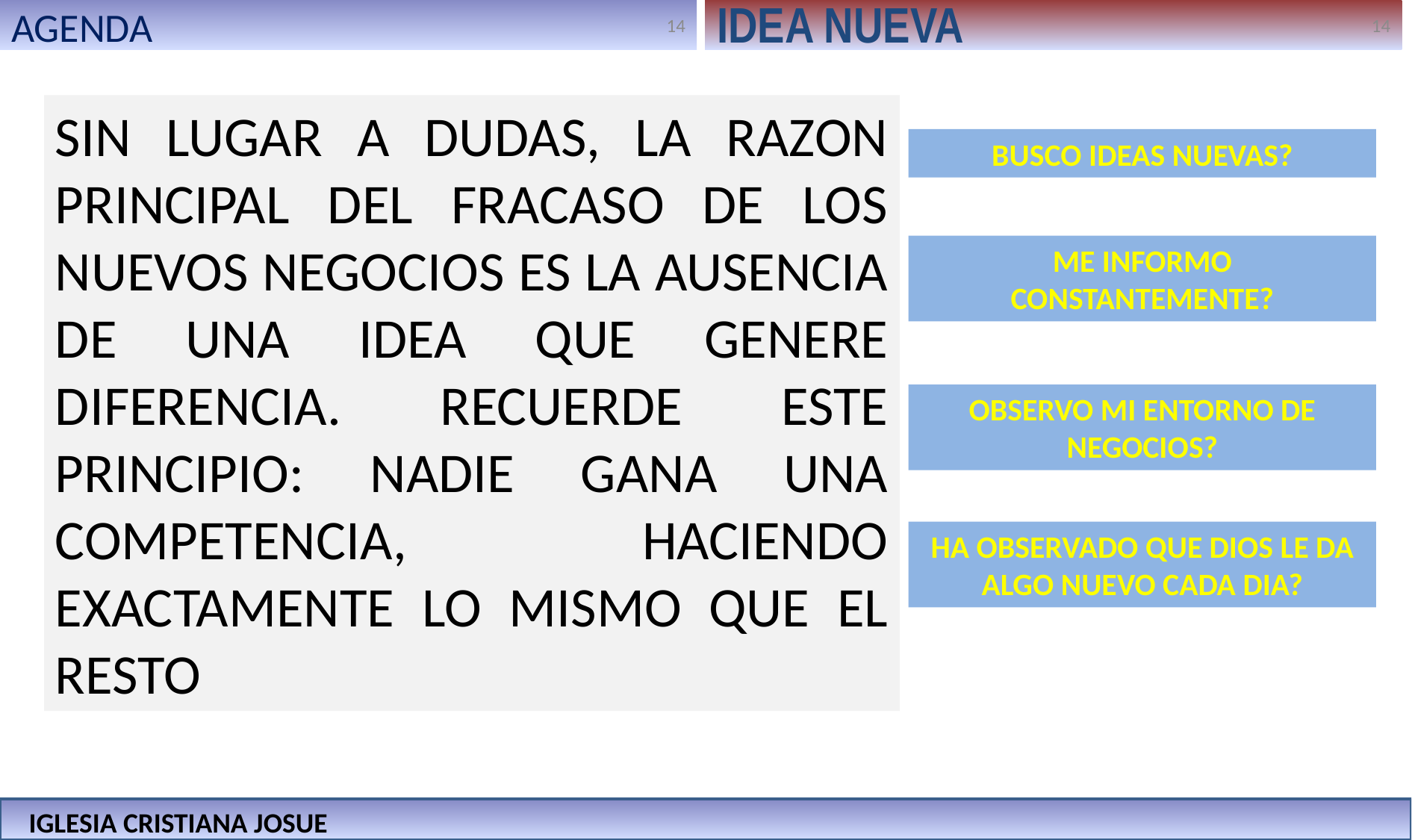

AGENDA
IDEA NUEVA
SIN LUGAR A DUDAS, LA RAZON PRINCIPAL DEL FRACASO DE LOS NUEVOS NEGOCIOS ES LA AUSENCIA DE UNA IDEA QUE GENERE DIFERENCIA. RECUERDE ESTE PRINCIPIO: NADIE GANA UNA COMPETENCIA, HACIENDO EXACTAMENTE LO MISMO QUE EL RESTO
BUSCO IDEAS NUEVAS?
ME INFORMO CONSTANTEMENTE?
OBSERVO MI ENTORNO DE NEGOCIOS?
HA OBSERVADO QUE DIOS LE DA ALGO NUEVO CADA DIA?

IGLESIA CRISTIANA JOSUE